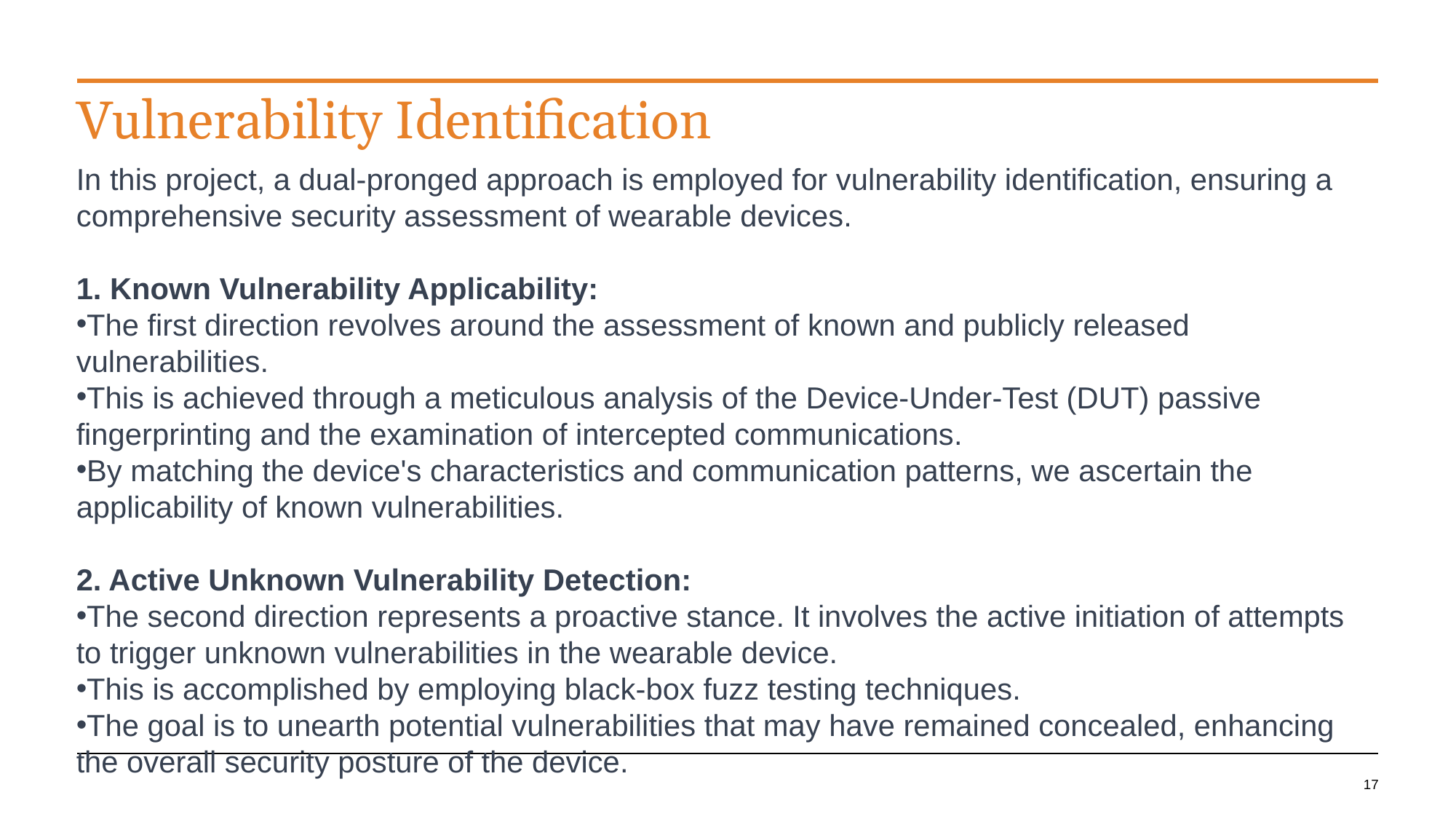

# Vulnerability Identification
In this project, a dual-pronged approach is employed for vulnerability identification, ensuring a comprehensive security assessment of wearable devices.

1. Known Vulnerability Applicability:
The first direction revolves around the assessment of known and publicly released vulnerabilities.
This is achieved through a meticulous analysis of the Device-Under-Test (DUT) passive fingerprinting and the examination of intercepted communications.
By matching the device's characteristics and communication patterns, we ascertain the applicability of known vulnerabilities.

2. Active Unknown Vulnerability Detection:
The second direction represents a proactive stance. It involves the active initiation of attempts to trigger unknown vulnerabilities in the wearable device.
This is accomplished by employing black-box fuzz testing techniques.
The goal is to unearth potential vulnerabilities that may have remained concealed, enhancing the overall security posture of the device.
17